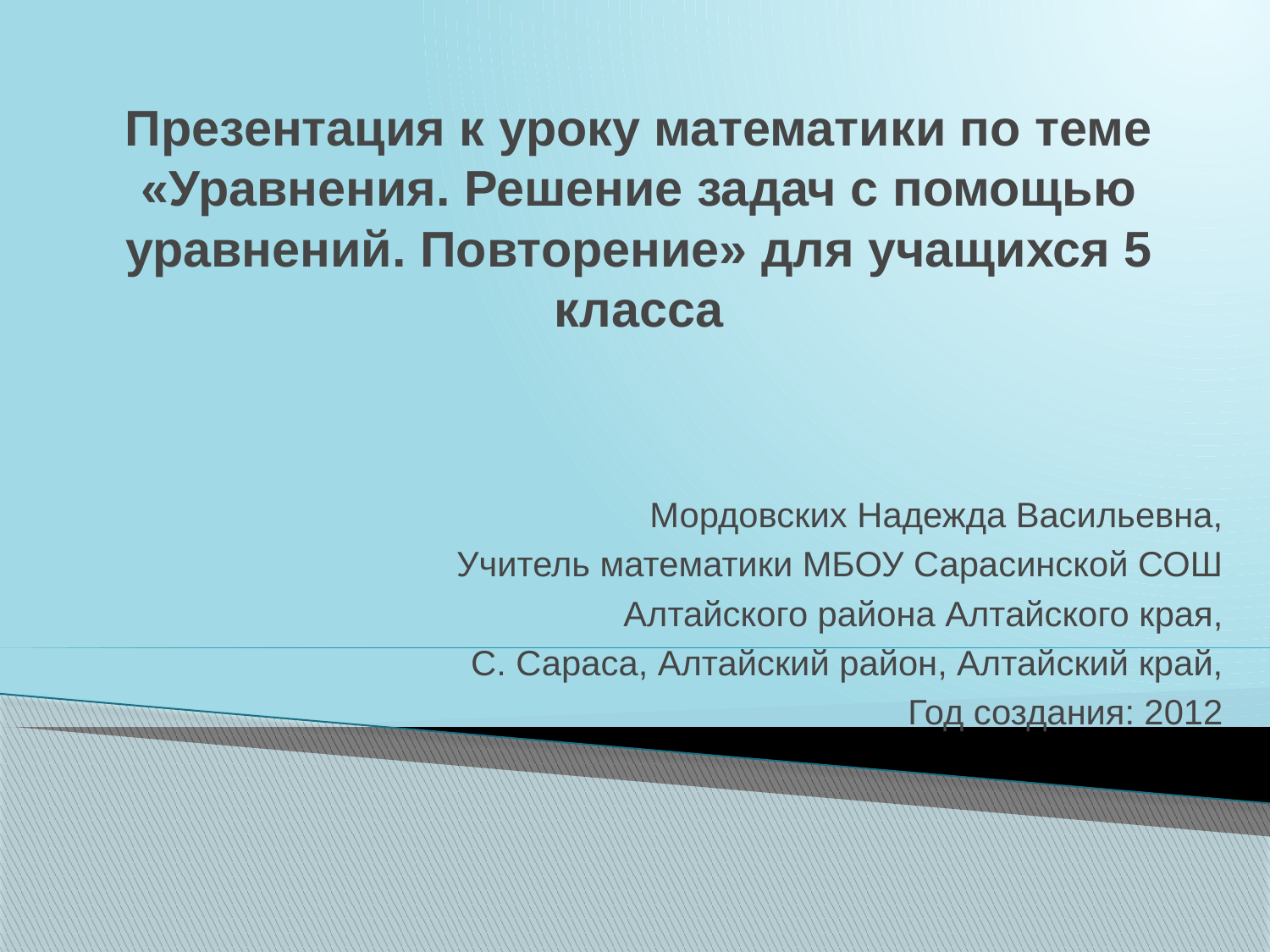

# Презентация к уроку математики по теме «Уравнения. Решение задач с помощью уравнений. Повторение» для учащихся 5 класса
Мордовских Надежда Васильевна,
Учитель математики МБОУ Сарасинской СОШ
Алтайского района Алтайского края,
С. Сараса, Алтайский район, Алтайский край,
Год создания: 2012